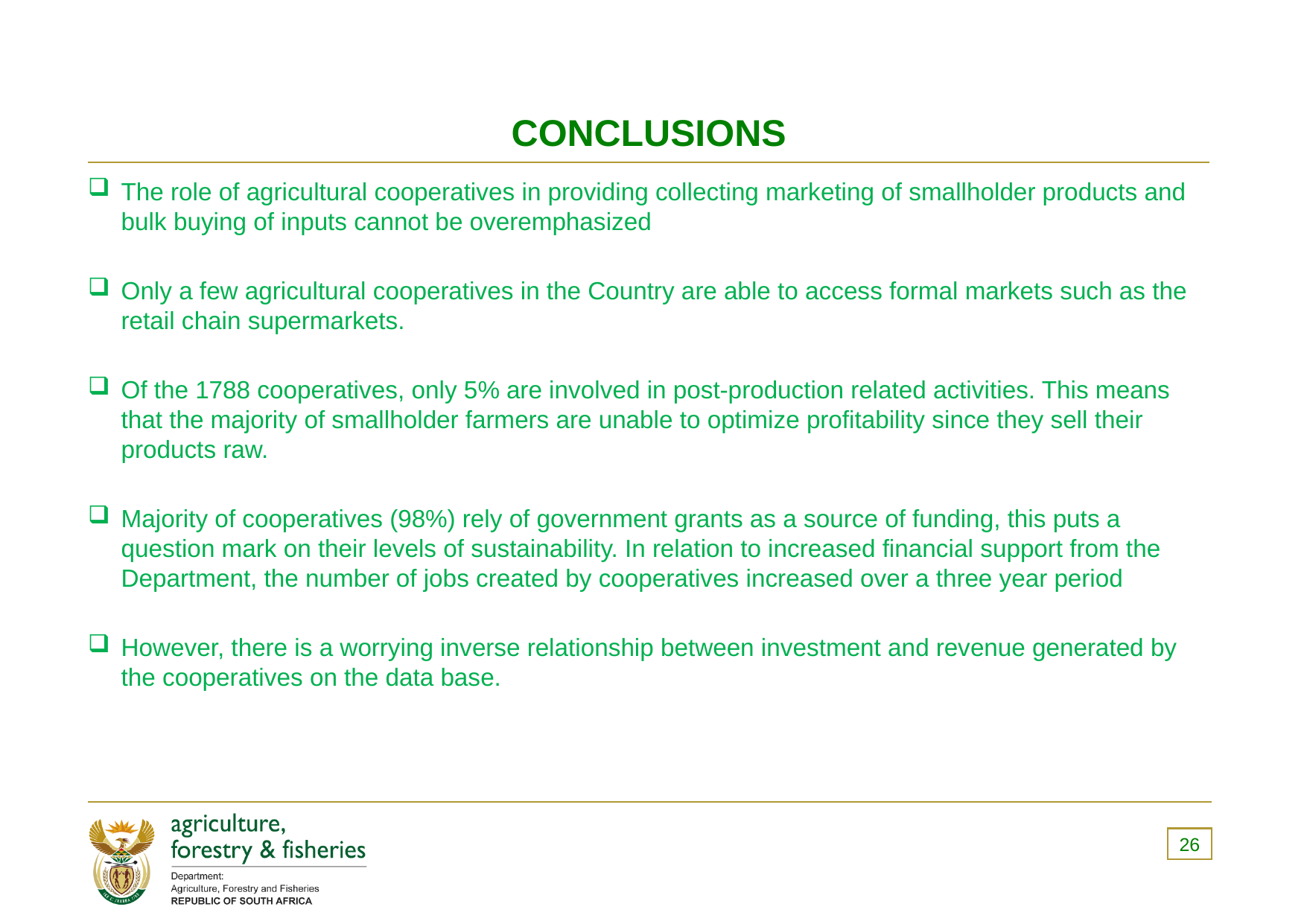

# CONCLUSIONS
The role of agricultural cooperatives in providing collecting marketing of smallholder products and bulk buying of inputs cannot be overemphasized

Only a few agricultural cooperatives in the Country are able to access formal markets such as the retail chain supermarkets.

Of the 1788 cooperatives, only 5% are involved in post-production related activities. This means that the majority of smallholder farmers are unable to optimize profitability since they sell their products raw.

Majority of cooperatives (98%) rely of government grants as a source of funding, this puts a question mark on their levels of sustainability. In relation to increased financial support from the Department, the number of jobs created by cooperatives increased over a three year period

However, there is a worrying inverse relationship between investment and revenue generated by the cooperatives on the data base.
26